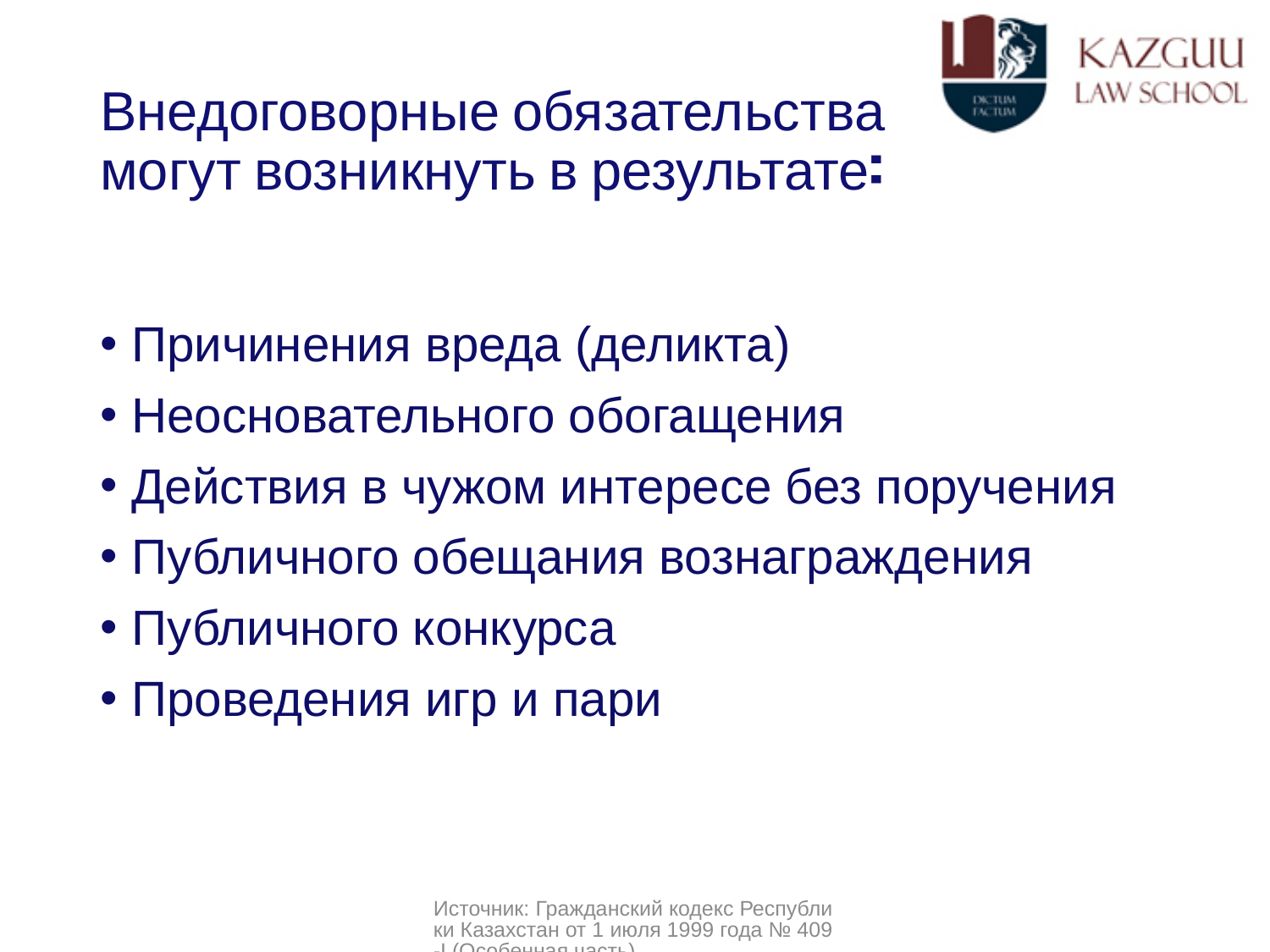

# Внедоговорные обязательства могут возникнуть в результате:
Причинения вреда (деликта)
Неосновательного обогащения
Действия в чужом интересе без поручения
Публичного обещания вознаграждения
Публичного конкурса
Проведения игр и пари

Источник: Гражданский кодекс Республики Казахстан от 1 июля 1999 года № 409-I (Особенная часть).